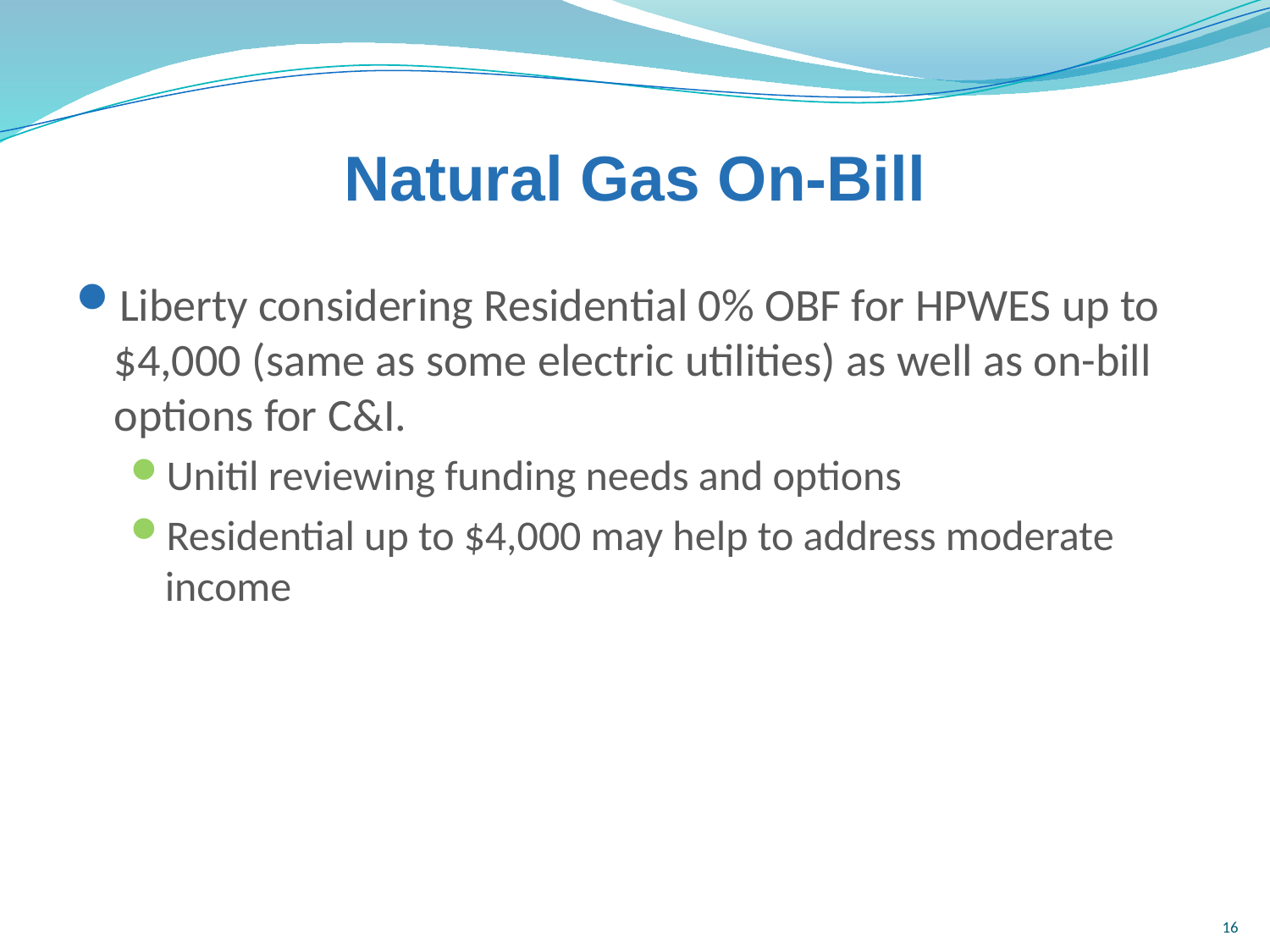

# Natural Gas On-Bill
Liberty considering Residential 0% OBF for HPWES up to $4,000 (same as some electric utilities) as well as on-bill options for C&I.
Unitil reviewing funding needs and options
Residential up to $4,000 may help to address moderate income

16